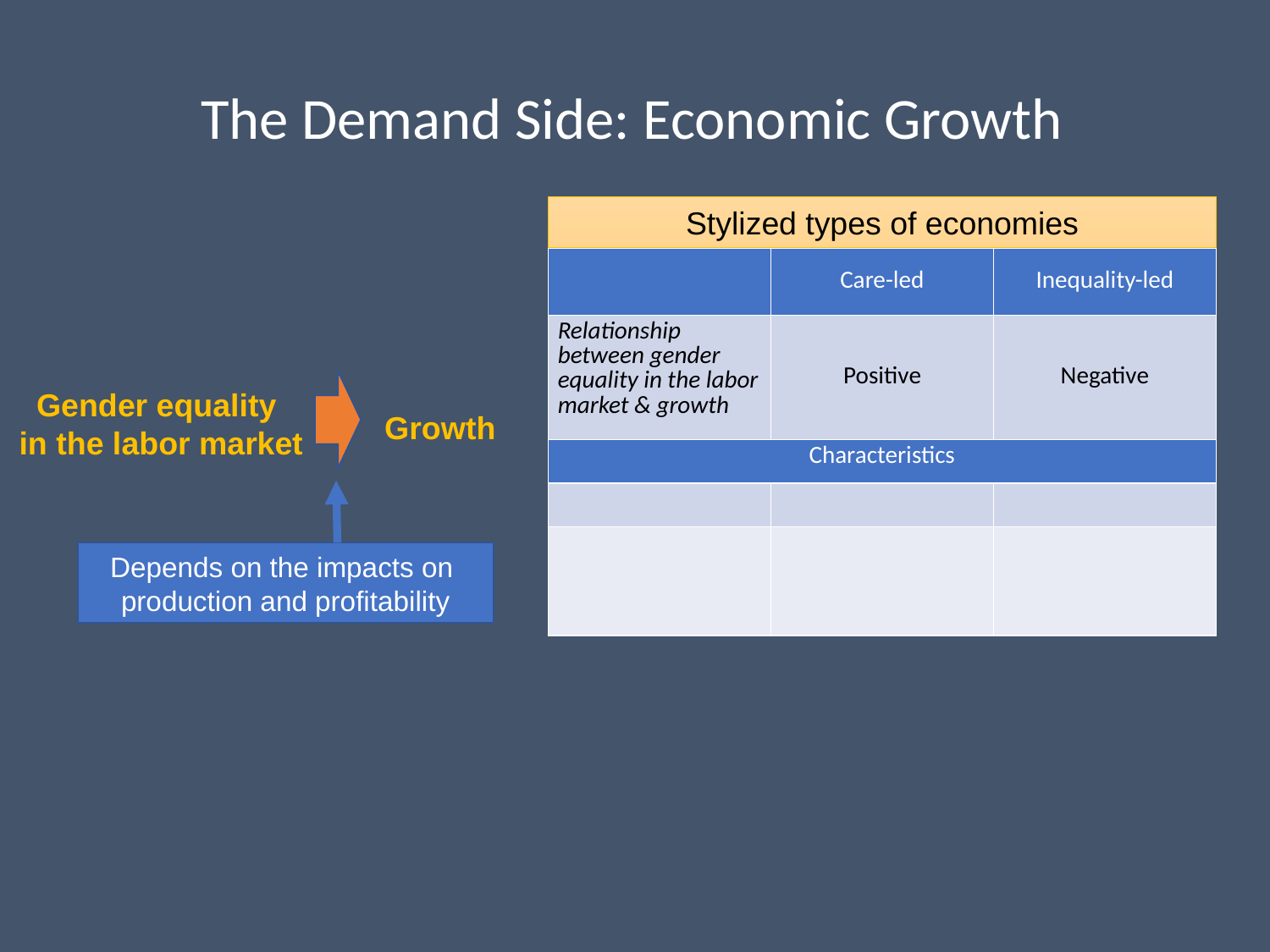

# The Demand Side: Economic Growth
Stylized types of economies
|  | Care-led | Inequality-led |
| --- | --- | --- |
| Relationship between gender equality in the labor market & growth | Positive | Negative |
| Characteristics |  |  |
|  |  |  |
|  |  |  |
Gender equality
in the labor market

Growth
Depends on the impacts on
production and profitability